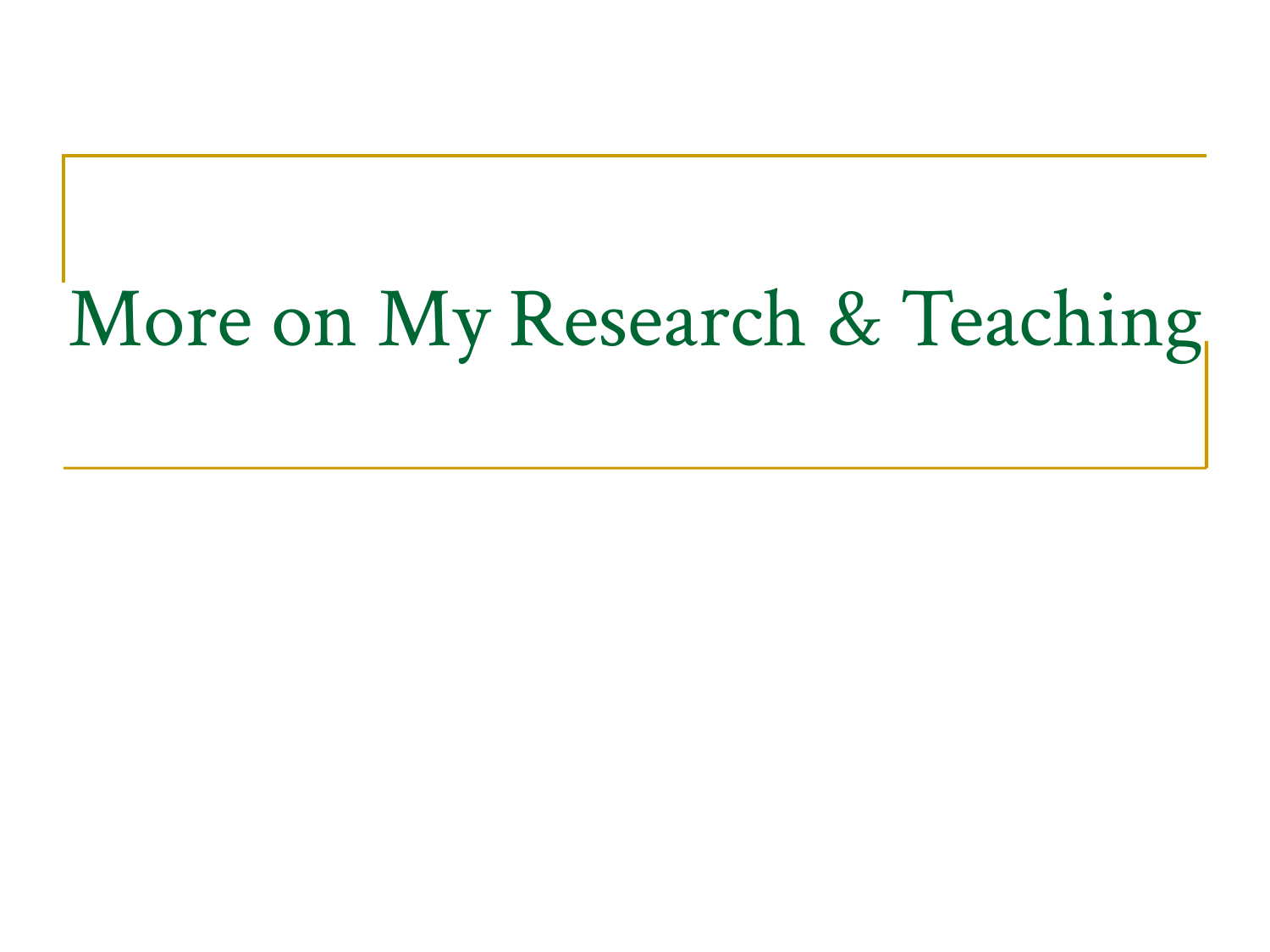

# More on My Research & Teaching